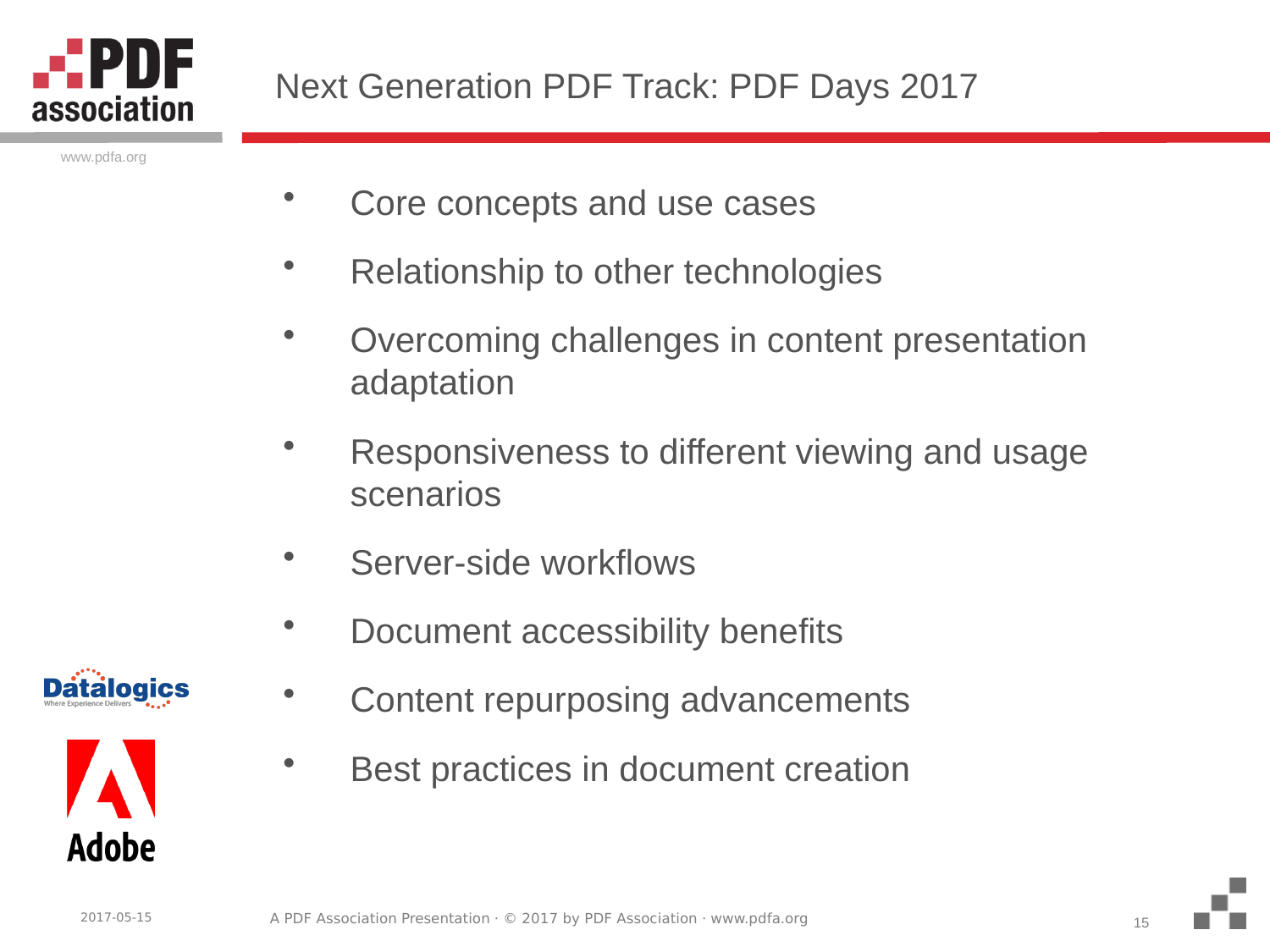

# Next Generation PDF Track: PDF Days 2017
Core concepts and use cases
Relationship to other technologies
Overcoming challenges in content presentation adaptation
Responsiveness to different viewing and usage scenarios
Server-side workflows
Document accessibility benefits
Content repurposing advancements
Best practices in document creation

15